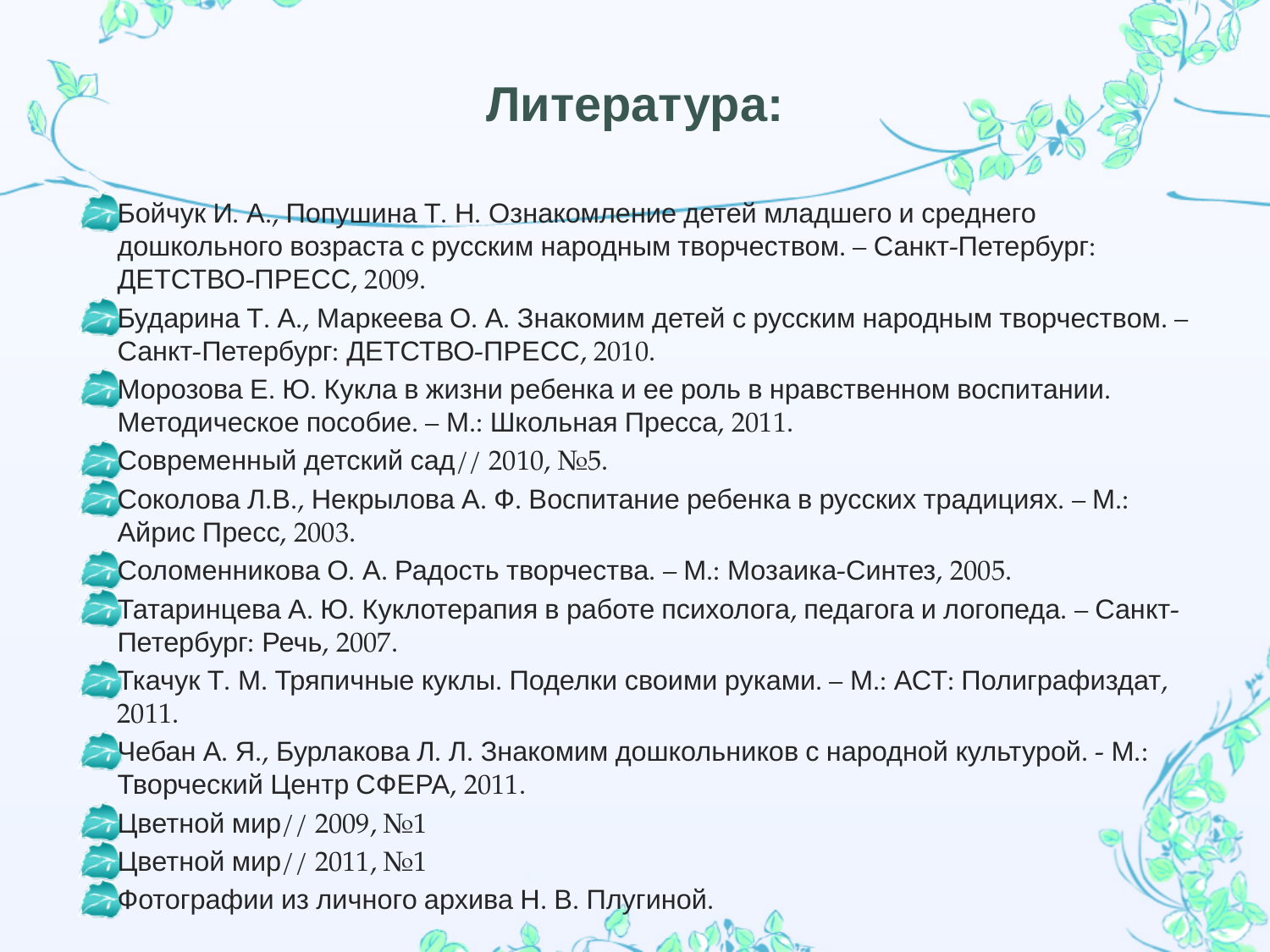

# Литература:

Бойчук И. А., Попушина Т. Н. Ознакомление детей младшего и среднего дошкольного возраста с русским народным творчеством. – Санкт-Петербург: ДЕТСТВО-ПРЕСС, 2009.
Бударина Т. А., Маркеева О. А. Знакомим детей с русским народным творчеством. – Санкт-Петербург: ДЕТСТВО-ПРЕСС, 2010.
Морозова Е. Ю. Кукла в жизни ребенка и ее роль в нравственном воспитании. Методическое пособие. – М.: Школьная Пресса, 2011.
Современный детский сад// 2010, №5.
Соколова Л.В., Некрылова А. Ф. Воспитание ребенка в русских традициях. – М.: Айрис Пресс, 2003.
Соломенникова О. А. Радость творчества. – М.: Мозаика-Синтез, 2005.
Татаринцева А. Ю. Куклотерапия в работе психолога, педагога и логопеда. – Санкт-Петербург: Речь, 2007.
Ткачук Т. М. Тряпичные куклы. Поделки своими руками. – М.: АСТ: Полиграфиздат, 2011.
Чебан А. Я., Бурлакова Л. Л. Знакомим дошкольников с народной культурой. - М.: Творческий Центр СФЕРА, 2011.
Цветной мир// 2009, №1
Цветной мир// 2011, №1
Фотографии из личного архива Н. В. Плугиной.